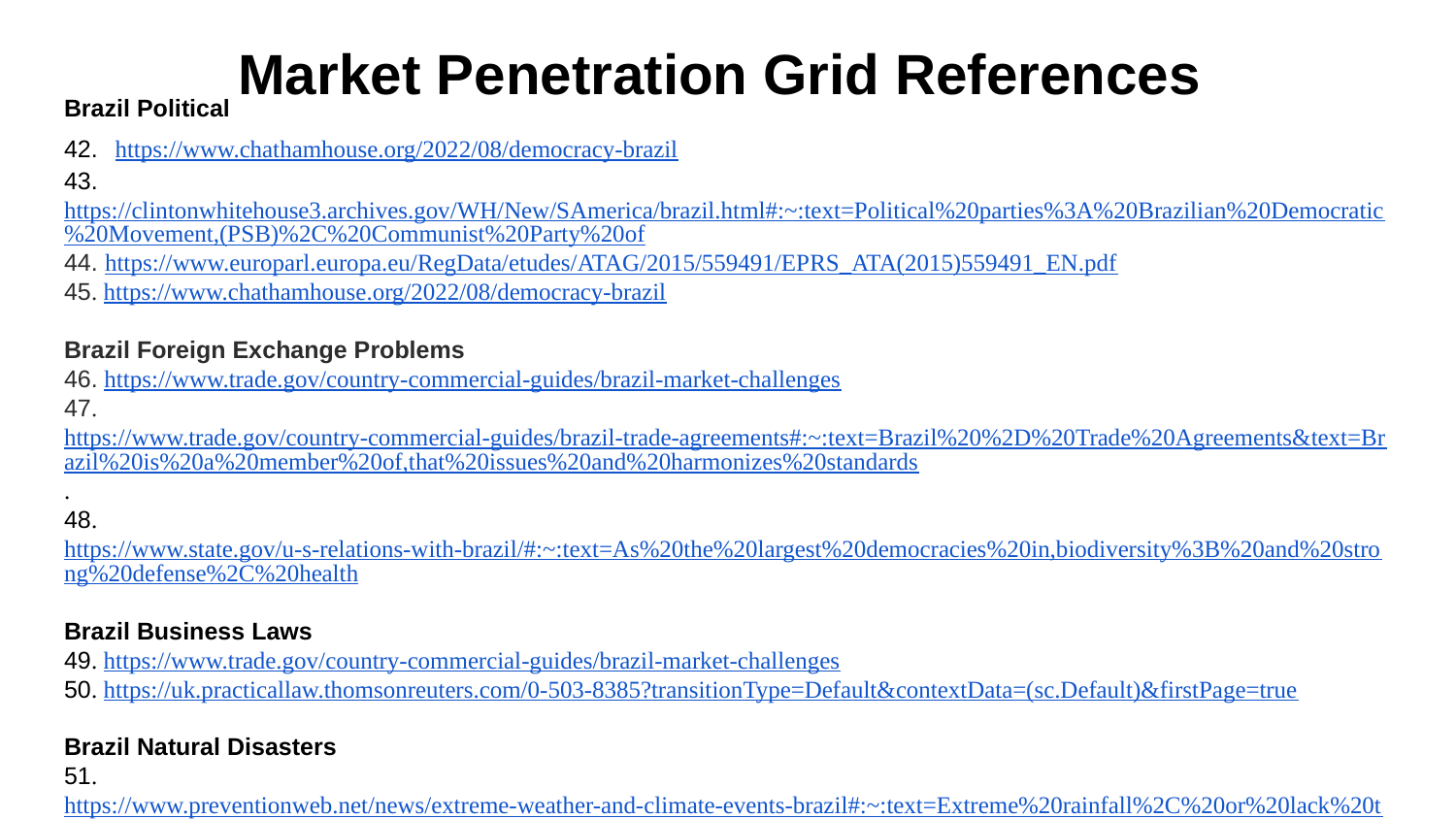

# Market Penetration Grid References
Brazil Political
42.  https://www.chathamhouse.org/2022/08/democracy-brazil
43.https://clintonwhitehouse3.archives.gov/WH/New/SAmerica/brazil.html#:~:text=Political%20parties%3A%20Brazilian%20Democratic%20Movement,(PSB)%2C%20Communist%20Party%20of
44. https://www.europarl.europa.eu/RegData/etudes/ATAG/2015/559491/EPRS_ATA(2015)559491_EN.pdf
45. https://www.chathamhouse.org/2022/08/democracy-brazil

Brazil Foreign Exchange Problems
46. https://www.trade.gov/country-commercial-guides/brazil-market-challenges
47.https://www.trade.gov/country-commercial-guides/brazil-trade-agreements#:~:text=Brazil%20%2D%20Trade%20Agreements&text=Brazil%20is%20a%20member%20of,that%20issues%20and%20harmonizes%20standards.
48.https://www.state.gov/u-s-relations-with-brazil/#:~:text=As%20the%20largest%20democracies%20in,biodiversity%3B%20and%20strong%20defense%2C%20health

Brazil Business Laws
49. https://www.trade.gov/country-commercial-guides/brazil-market-challenges
50. https://uk.practicallaw.thomsonreuters.com/0-503-8385?transitionType=Default&contextData=(sc.Default)&firstPage=true

Brazil Natural Disasters
51.https://www.preventionweb.net/news/extreme-weather-and-climate-events-brazil#:~:text=Extreme%20rainfall%2C%20or%20lack%20thereof,%25%20of%20weather%2Drelated%20disasters.
52. https://climateknowledgeportal.worldbank.org/country/brazil/vulnerability